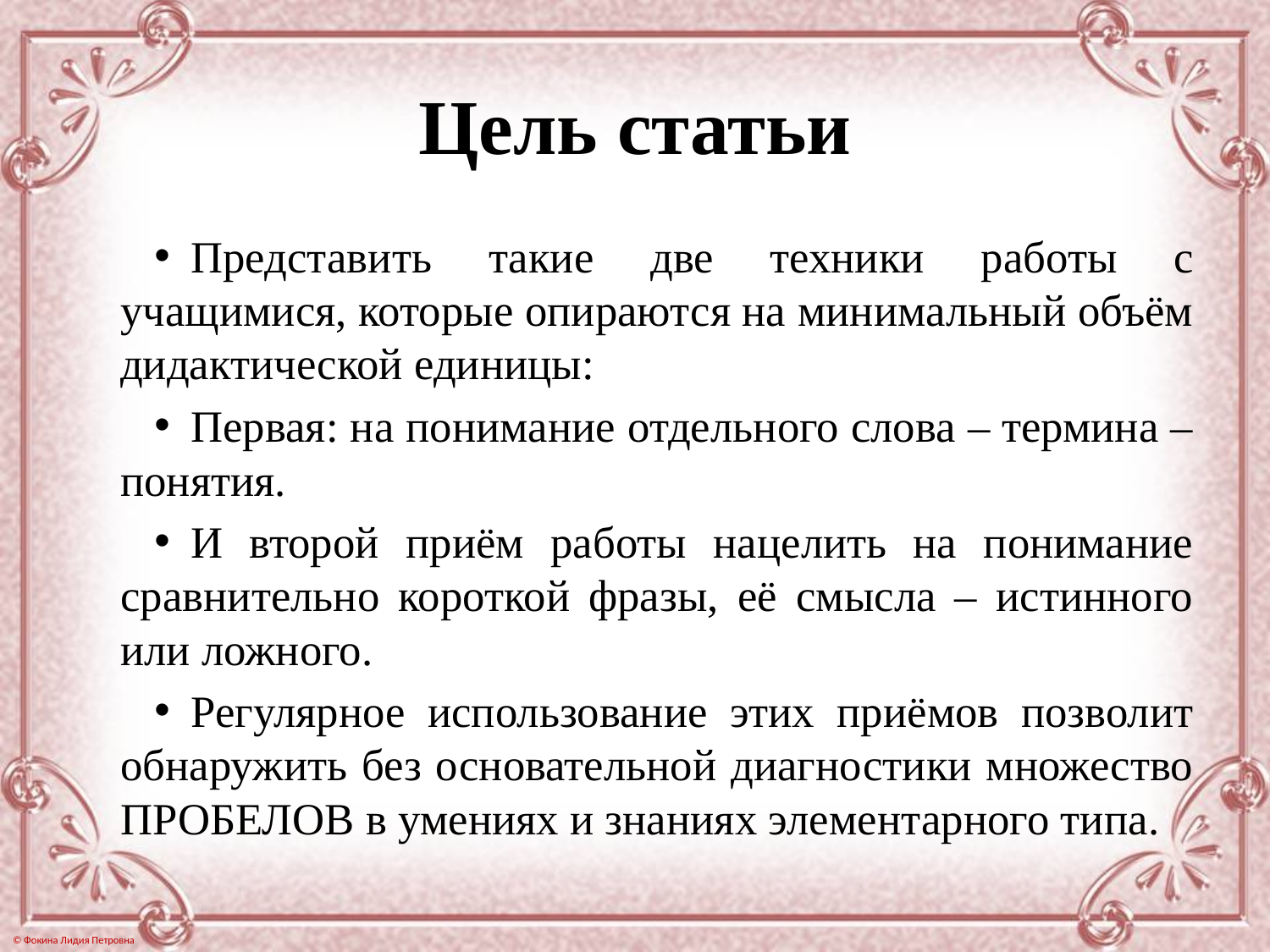

# Цель статьи
Представить такие две техники работы с учащимися, которые опираются на минимальный объём дидактической единицы:
Первая: на понимание отдельного слова – термина – понятия.
И второй приём работы нацелить на понимание сравнительно короткой фразы, её смысла – истинного или ложного.
Регулярное использование этих приёмов позволит обнаружить без основательной диагностики множество ПРОБЕЛОВ в умениях и знаниях элементарного типа.